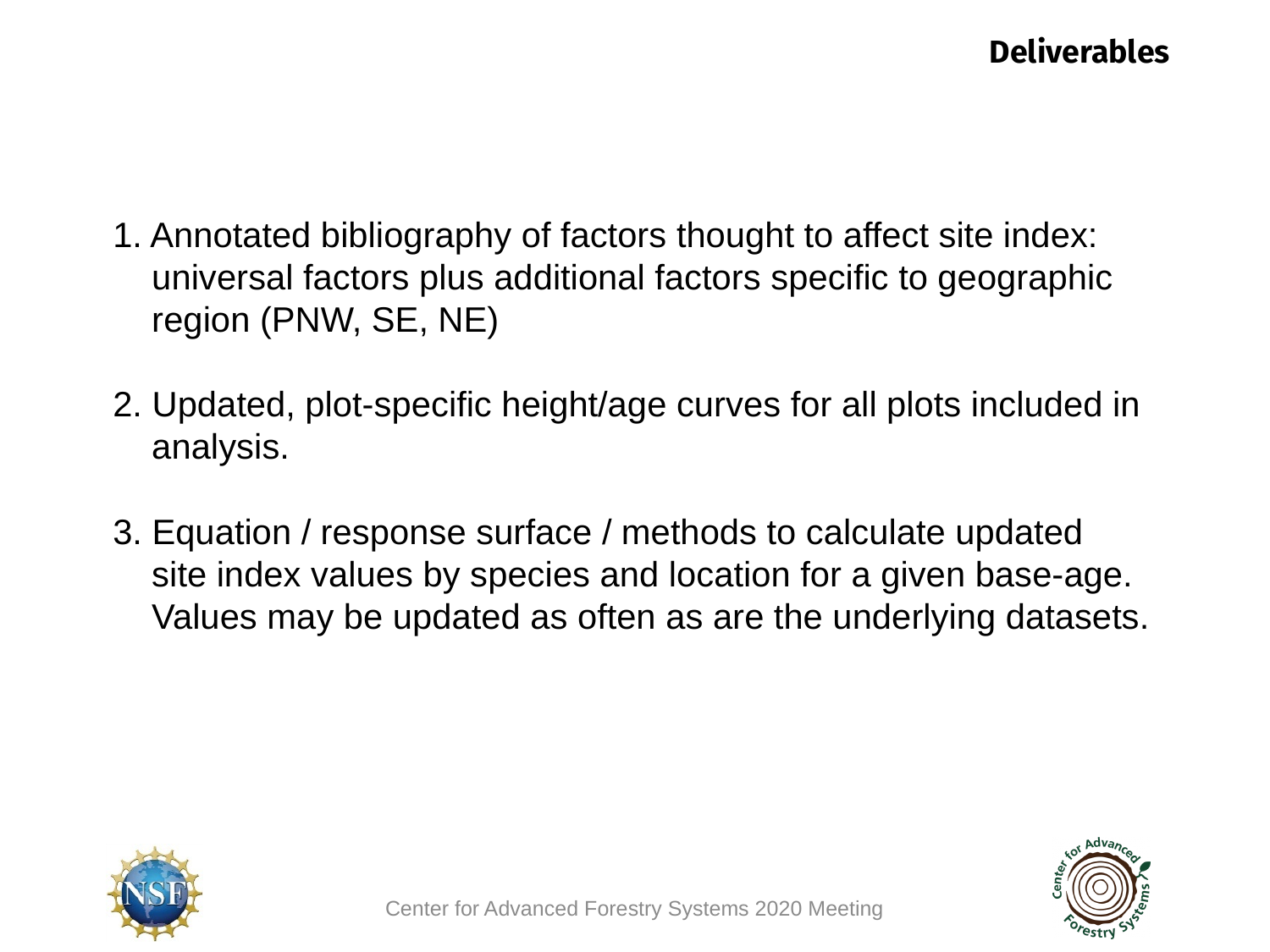

Deliverables

1. Annotated bibliography of factors thought to affect site index:
    universal factors plus additional factors specific to geographic
    region (PNW, SE, NE)

2. Updated, plot-specific height/age curves for all plots included in
    analysis.

3. Equation / response surface / methods to calculate updated
    site index values by species and location for a given base-age.
    Values may be updated as often as are the underlying datasets.
Center for Advanced Forestry Systems 2020 Meeting